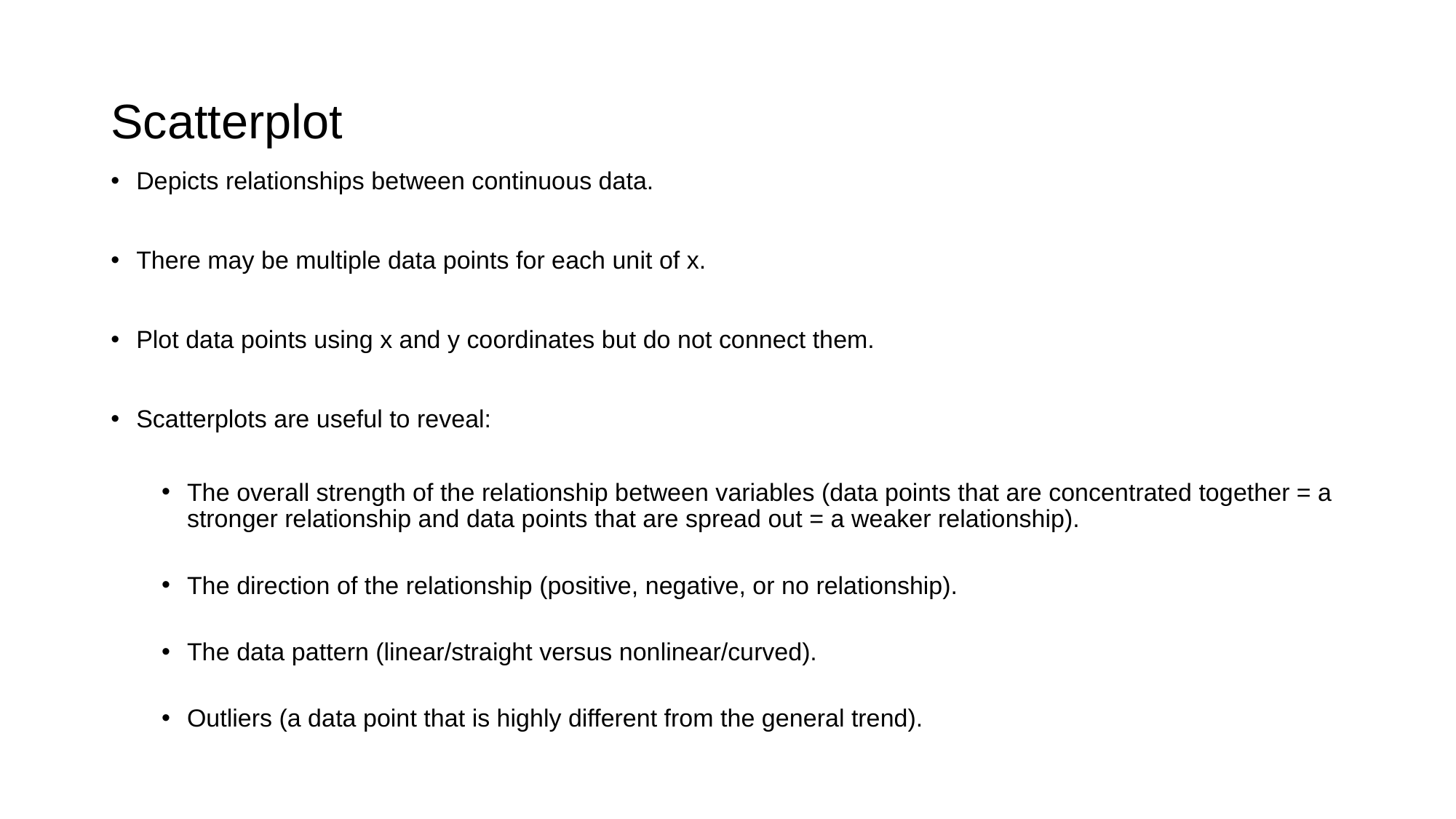

# Scatterplot
Depicts relationships between continuous data.

There may be multiple data points for each unit of x.

Plot data points using x and y coordinates but do not connect them.

Scatterplots are useful to reveal:

The overall strength of the relationship between variables (data points that are concentrated together = a stronger relationship and data points that are spread out = a weaker relationship).

The direction of the relationship (positive, negative, or no relationship).

The data pattern (linear/straight versus nonlinear/curved).

Outliers (a data point that is highly different from the general trend).